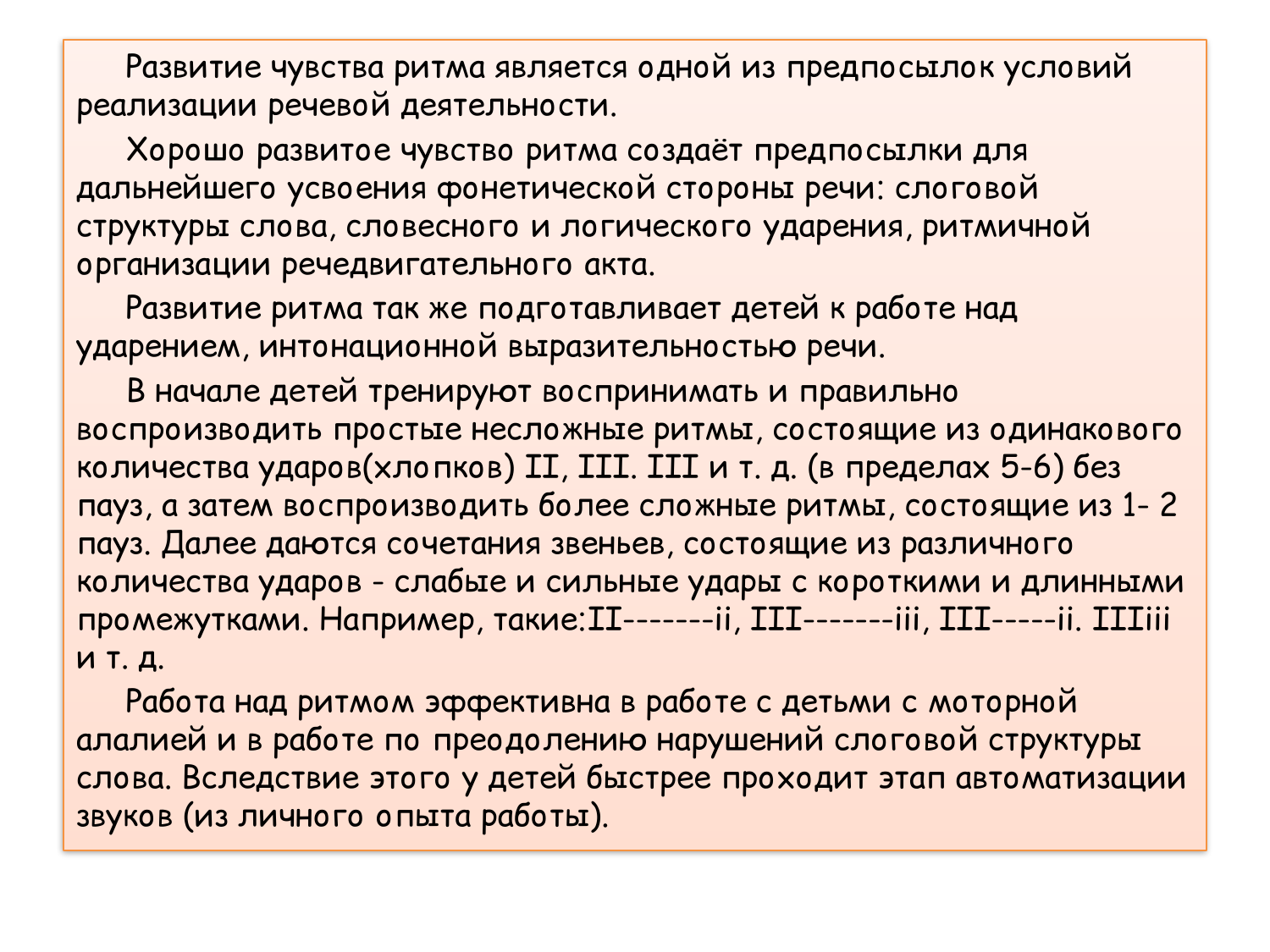

#
Развитие чувства ритма является одной из предпосылок условий реализации речевой деятельности.
Хорошо развитое чувство ритма создаёт предпосылки для дальнейшего усвоения фонетической стороны речи: слоговой структуры слова, словесного и логического ударения, ритмичной организации речедвигательного акта.
Развитие ритма так же подготавливает детей к работе над ударением, интонационной выразительностью речи.
В начале детей тренируют воспринимать и правильно воспроизводить простые несложные ритмы, состоящие из одинакового количества ударов(хлопков) II, III. III и т. д. (в пределах 5-6) без пауз, а затем воспроизводить более сложные ритмы, состоящие из 1- 2 пауз. Далее даются сочетания звеньев, состоящие из различного количества ударов - слабые и сильные удары с короткими и длинными промежутками. Например, такие:II-------ii, III-------iii, III-----ii. IIIiii и т. д.
Работа над ритмом эффективна в работе с детьми с моторной алалией и в работе по преодолению нарушений слоговой структуры слова. Вследствие этого у детей быстрее проходит этап автоматизации звуков (из личного опыта работы).